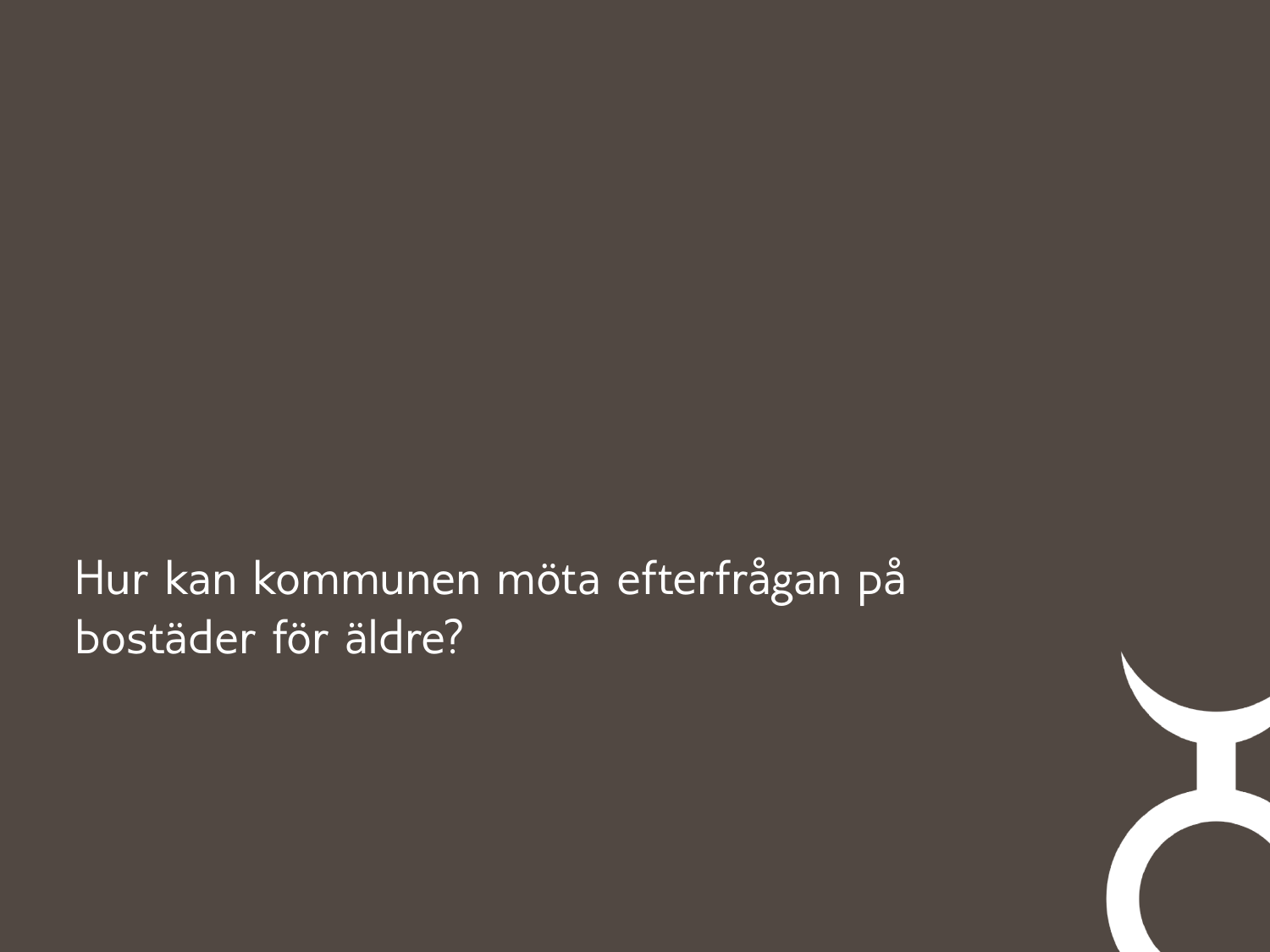

# Hur kan kommunen möta efterfrågan på bostäder för äldre?